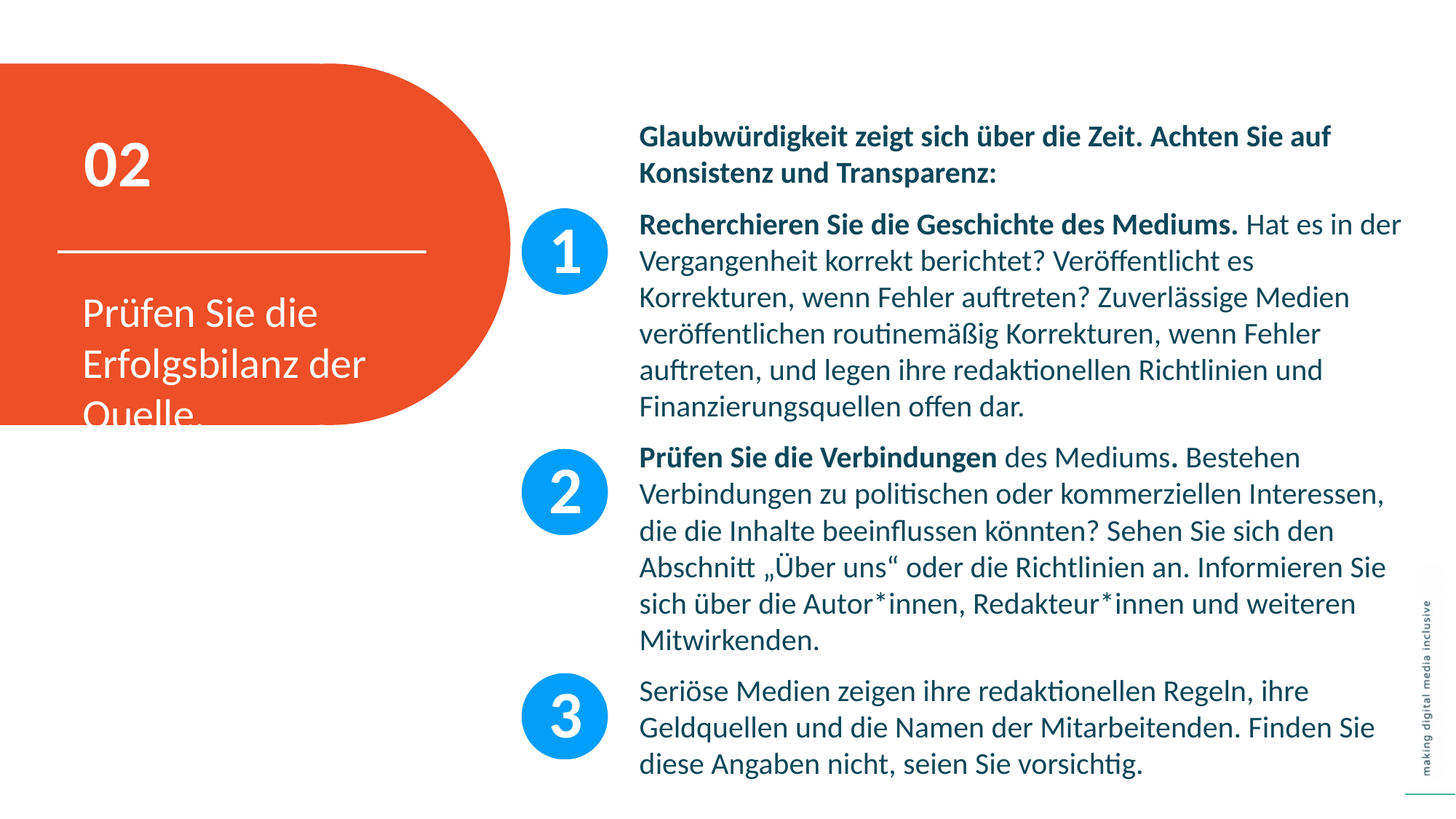

Glaubwürdigkeit zeigt sich über die Zeit. Achten Sie auf Konsistenz und Transparenz:
Recherchieren Sie die Geschichte des Mediums. Hat es in der Vergangenheit korrekt berichtet? Veröffentlicht es Korrekturen, wenn Fehler auftreten? Zuverlässige Medien veröffentlichen routinemäßig Korrekturen, wenn Fehler auftreten, und legen ihre redaktionellen Richtlinien und Finanzierungsquellen offen dar.
Prüfen Sie die Verbindungen des Mediums. Bestehen Verbindungen zu politischen oder kommerziellen Interessen, die die Inhalte beeinflussen könnten? Sehen Sie sich den Abschnitt „Über uns“ oder die Richtlinien an. Informieren Sie sich über die Autor*innen, Redakteur*innen und weiteren Mitwirkenden.
Seriöse Medien zeigen ihre redaktionellen Regeln, ihre Geldquellen und die Namen der Mitarbeitenden. Finden Sie diese Angaben nicht, seien Sie vorsichtig.

02

1
Prüfen Sie die Erfolgsbilanz der Quelle.

2

3